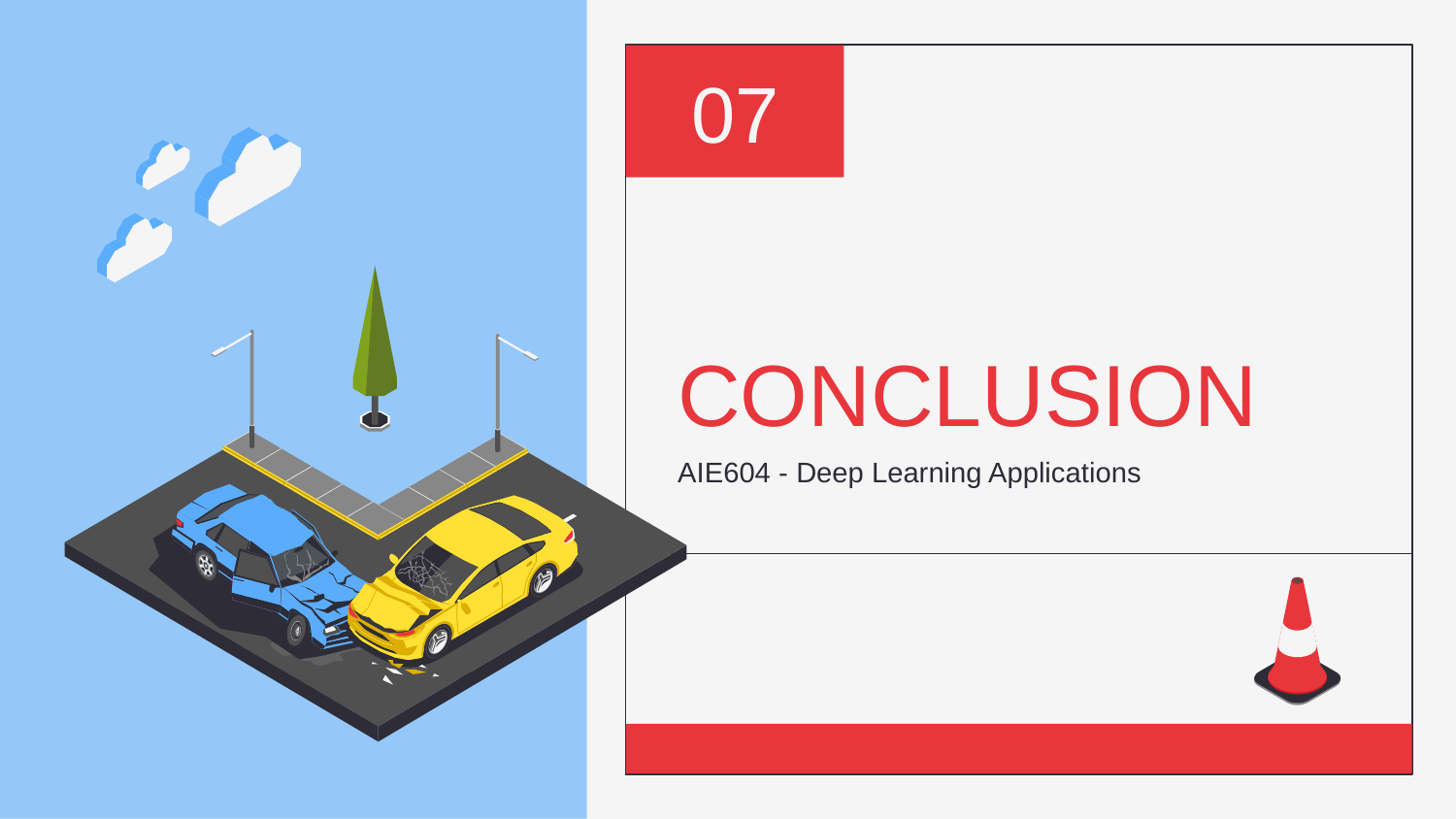

07

# CONCLUSION
AIE604 - Deep Learning Applications